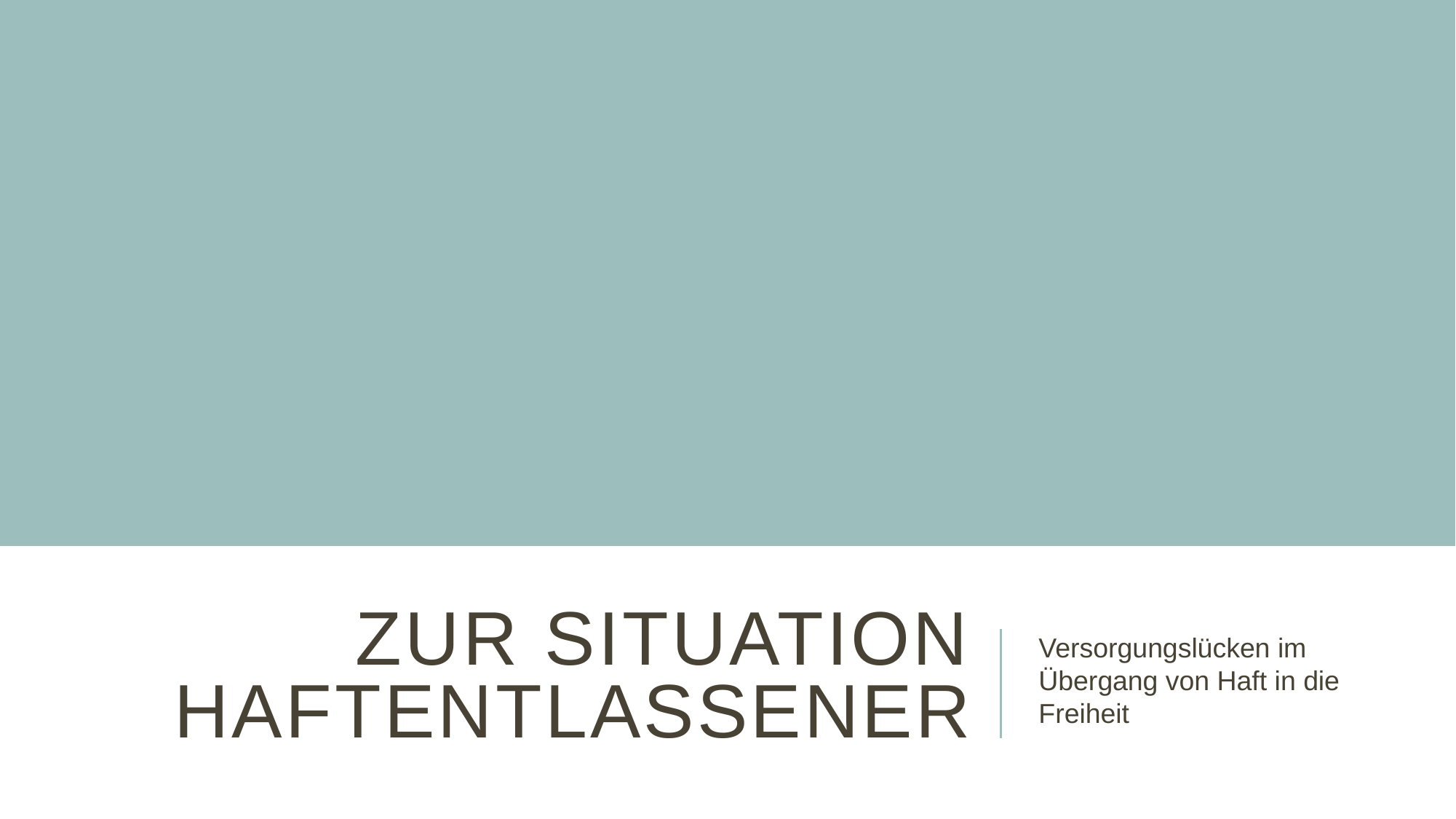

# Zur Situation Haftentlassener
Versorgungslücken im Übergang von Haft in die Freiheit